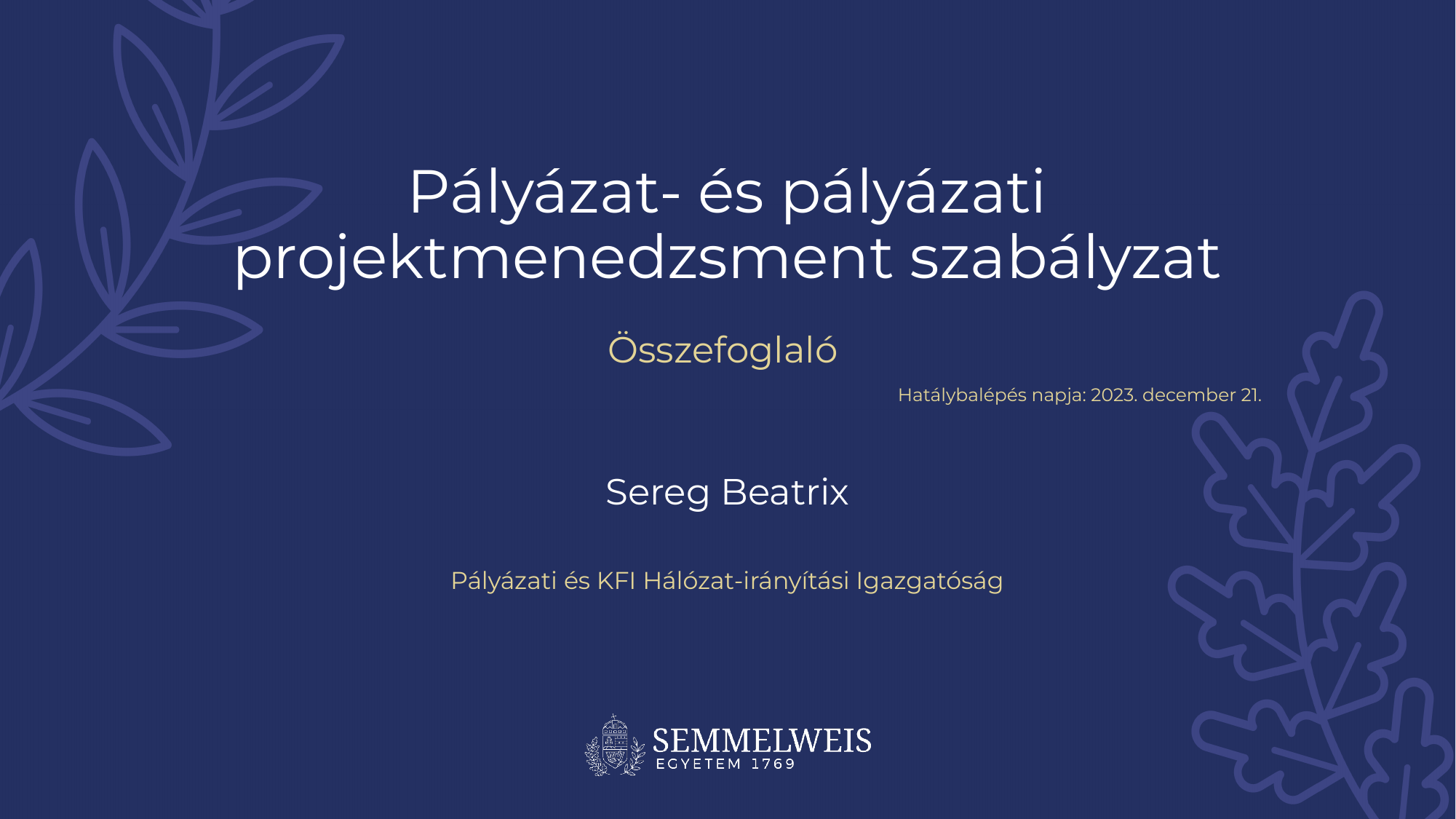

Pályázat- és pályázati projektmenedzsment szabályzat
Összefoglaló
Hatálybalépés napja: 2023. december 21.
Sereg Beatrix

Pályázati és KFI Hálózat-irányítási Igazgatóság